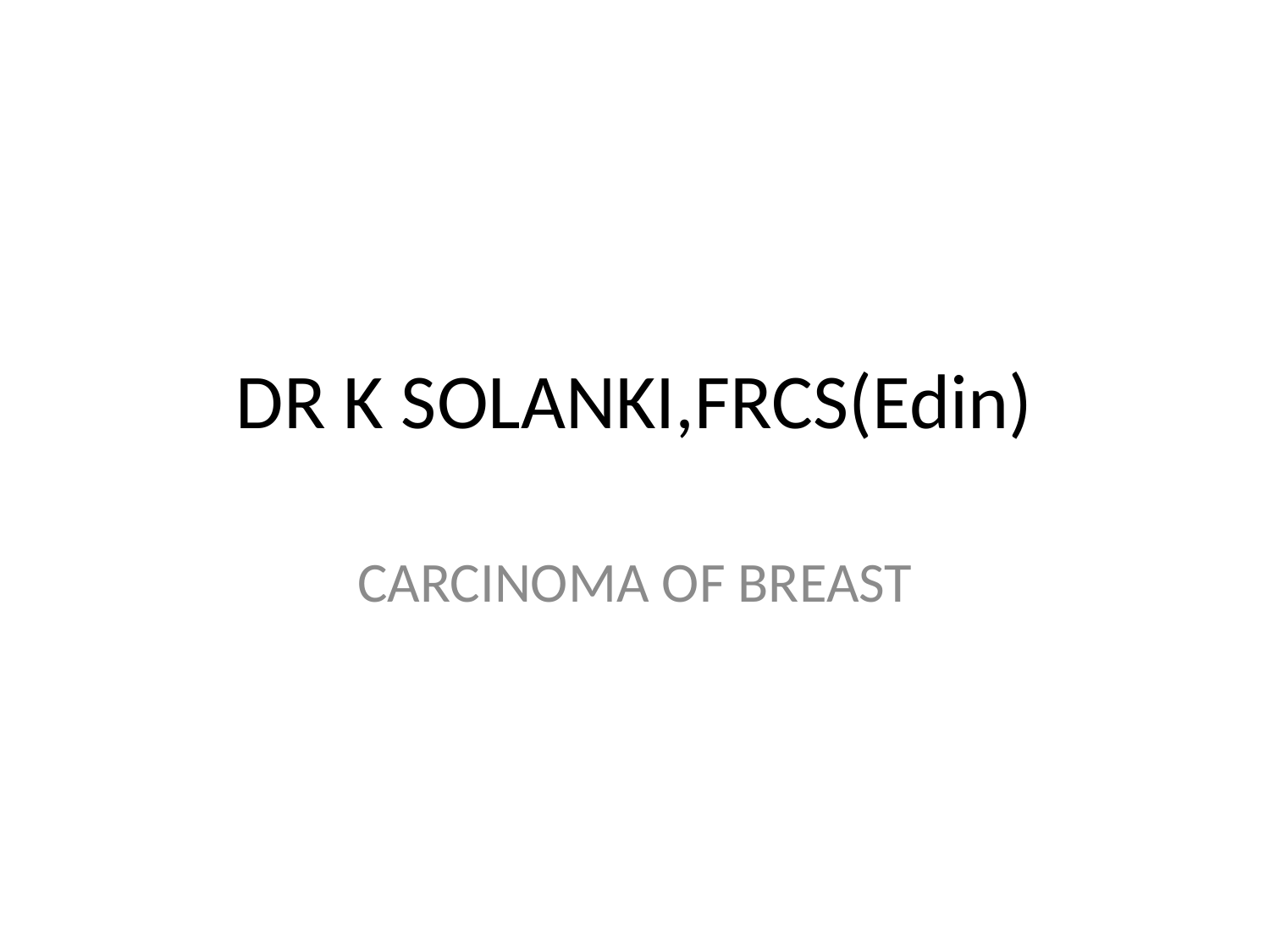

# DR K SOLANKI,FRCS(Edin)
CARCINOMA OF BREAST